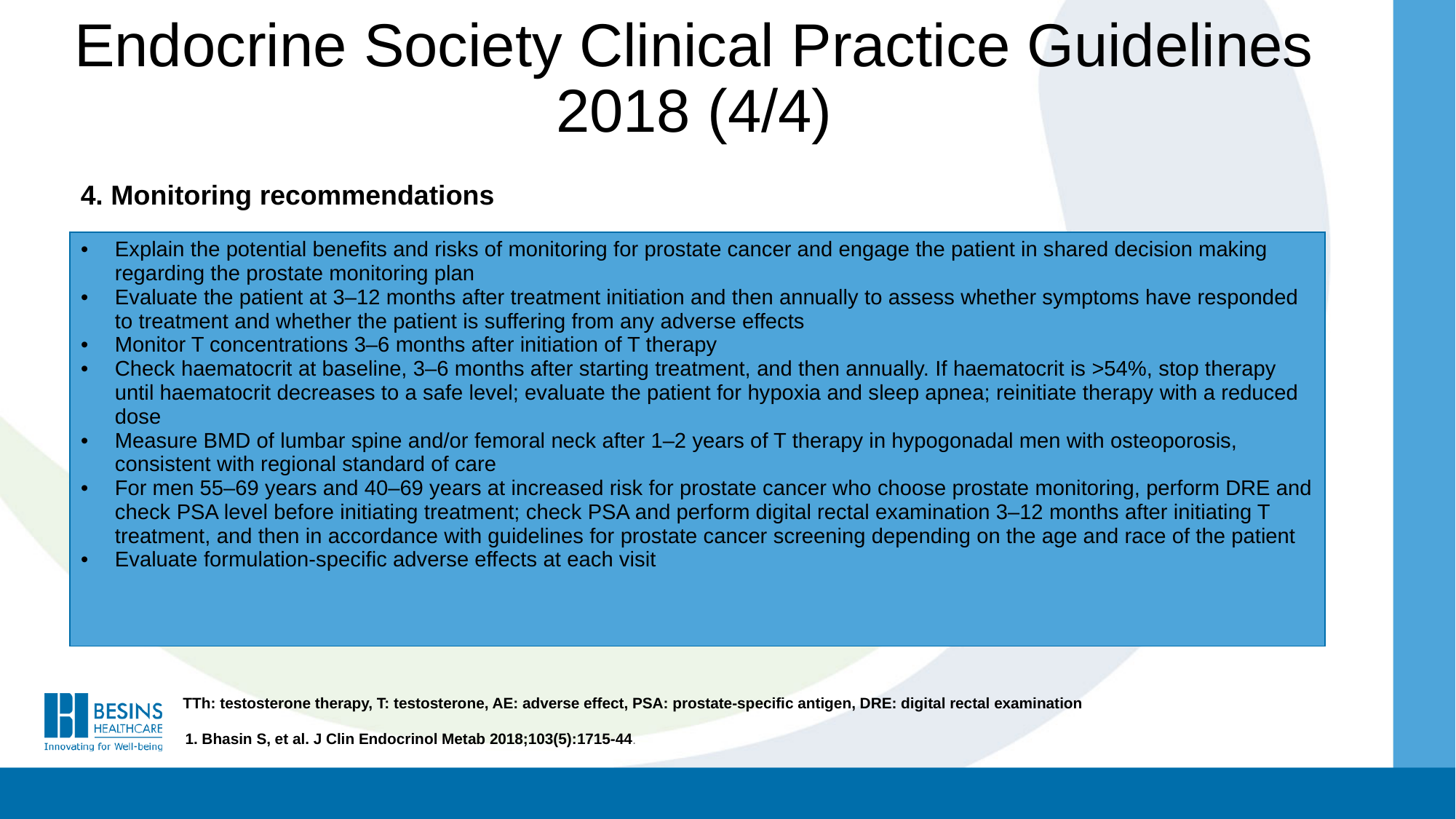

# Endocrine Society Clinical Practice Guidelines 2018 (4/4)
4. Monitoring recommendations
| Explain the potential benefits and risks of monitoring for prostate cancer and engage the patient in shared decision making regarding the prostate monitoring plan Evaluate the patient at 3–12 months after treatment initiation and then annually to assess whether symptoms have responded to treatment and whether the patient is suffering from any adverse effects Monitor T concentrations 3–6 months after initiation of T therapy Check haematocrit at baseline, 3–6 months after starting treatment, and then annually. If haematocrit is >54%, stop therapy until haematocrit decreases to a safe level; evaluate the patient for hypoxia and sleep apnea; reinitiate therapy with a reduced dose Measure BMD of lumbar spine and/or femoral neck after 1–2 years of T therapy in hypogonadal men with osteoporosis, consistent with regional standard of care For men 55–69 years and 40–69 years at increased risk for prostate cancer who choose prostate monitoring, perform DRE and check PSA level before initiating treatment; check PSA and perform digital rectal examination 3–12 months after initiating T treatment, and then in accordance with guidelines for prostate cancer screening depending on the age and race of the patient Evaluate formulation-specific adverse effects at each visit |
| --- |
TTh: testosterone therapy, T: testosterone, AE: adverse effect, PSA: prostate-specific antigen, DRE: digital rectal examination
1. Bhasin S, et al. J Clin Endocrinol Metab 2018;103(5):1715-44.